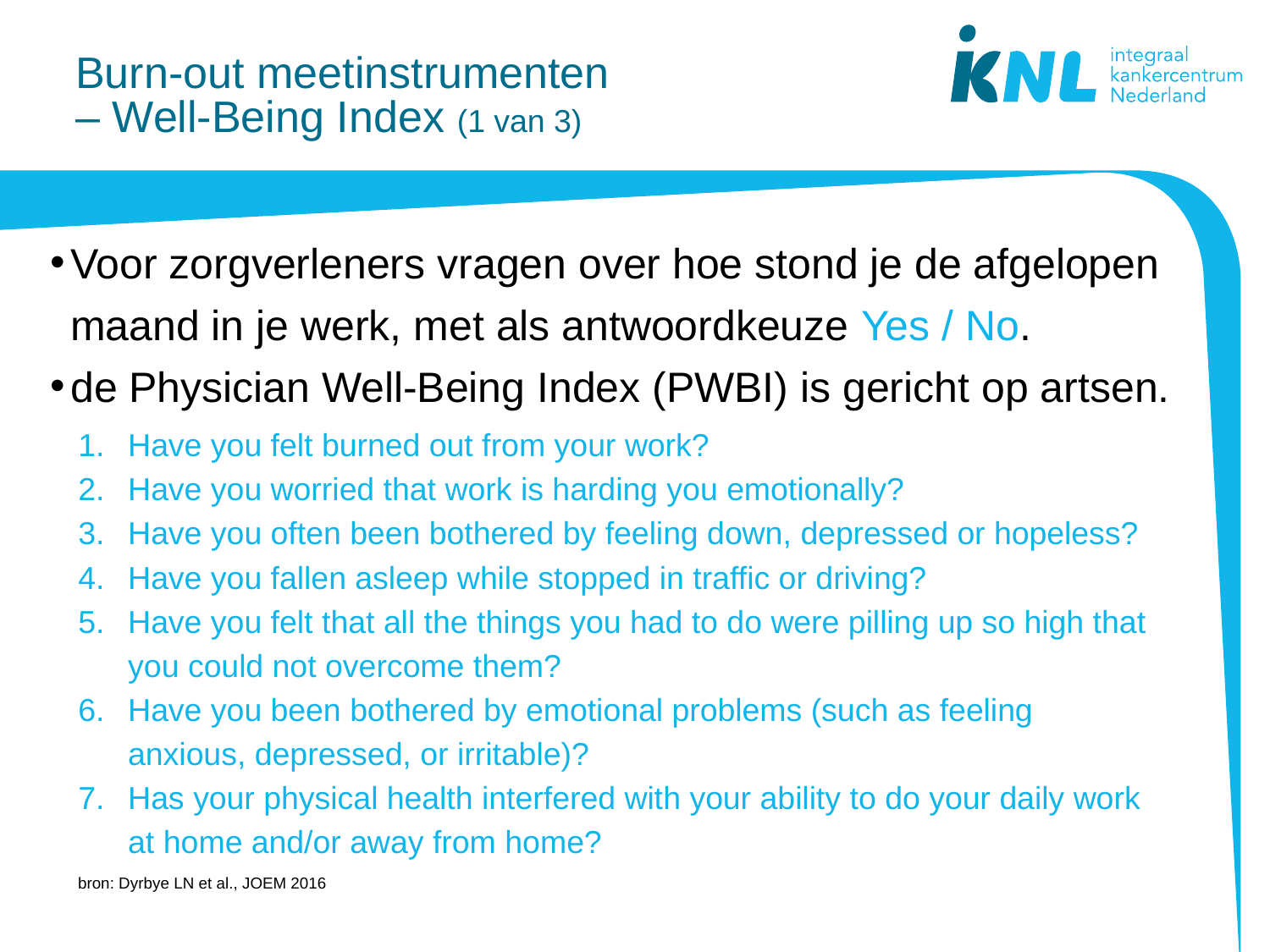

# Burn-out meetinstrumenten – Well-Being Index (1 van 3)
Voor zorgverleners vragen over hoe stond je de afgelopen maand in je werk, met als antwoordkeuze Yes / No.
de Physician Well-Being Index (PWBI) is gericht op artsen.

Have you felt burned out from your work?
Have you worried that work is harding you emotionally?
Have you often been bothered by feeling down, depressed or hopeless?
Have you fallen asleep while stopped in traffic or driving?
Have you felt that all the things you had to do were pilling up so high that you could not overcome them?
Have you been bothered by emotional problems (such as feeling anxious, depressed, or irritable)?
Has your physical health interfered with your ability to do your daily work at home and/or away from home?
bron: Dyrbye LN et al., JOEM 2016